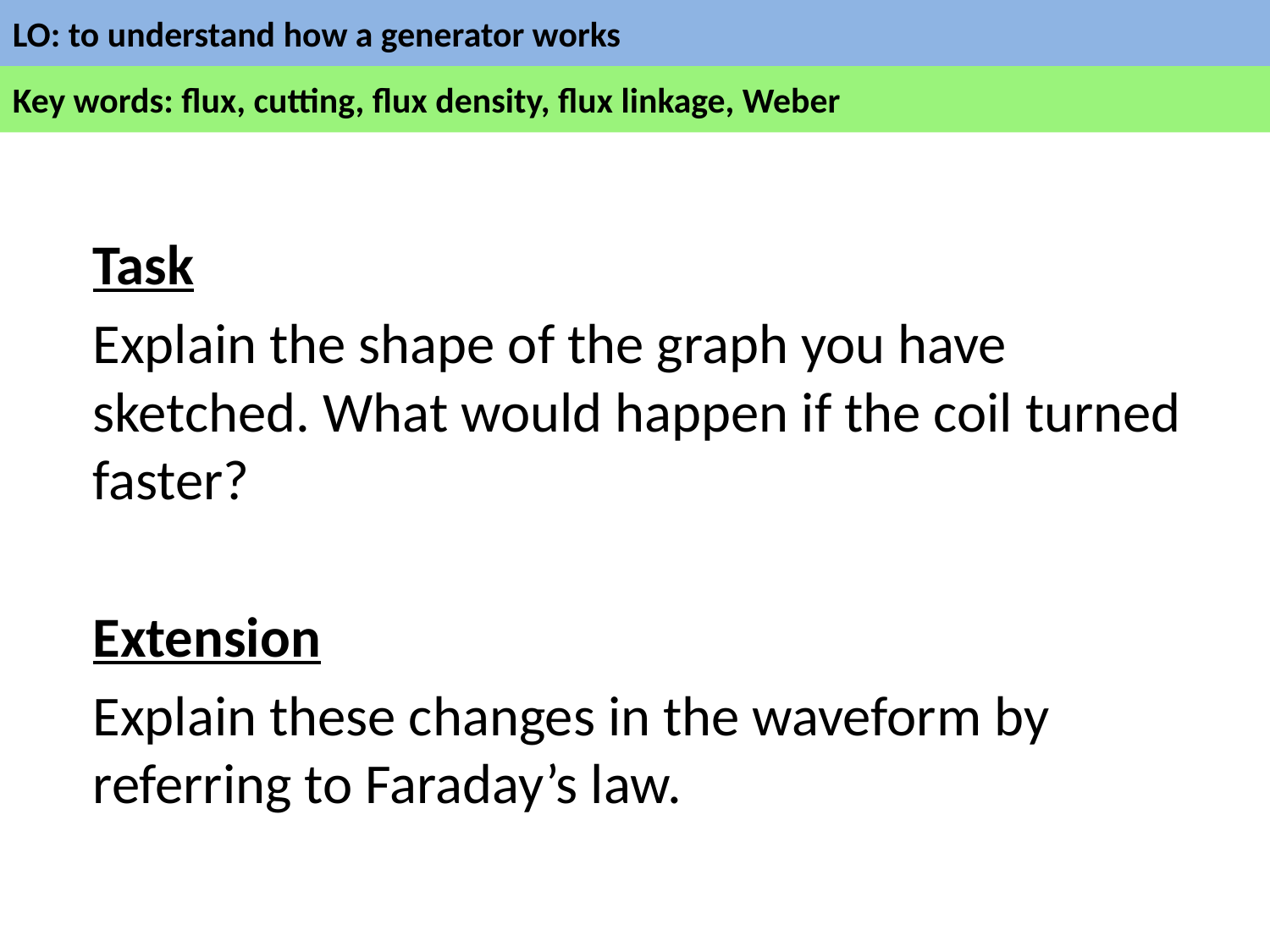

#
Task
Explain the shape of the graph you have sketched. What would happen if the coil turned faster?

Extension
Explain these changes in the waveform by referring to Faraday’s law.